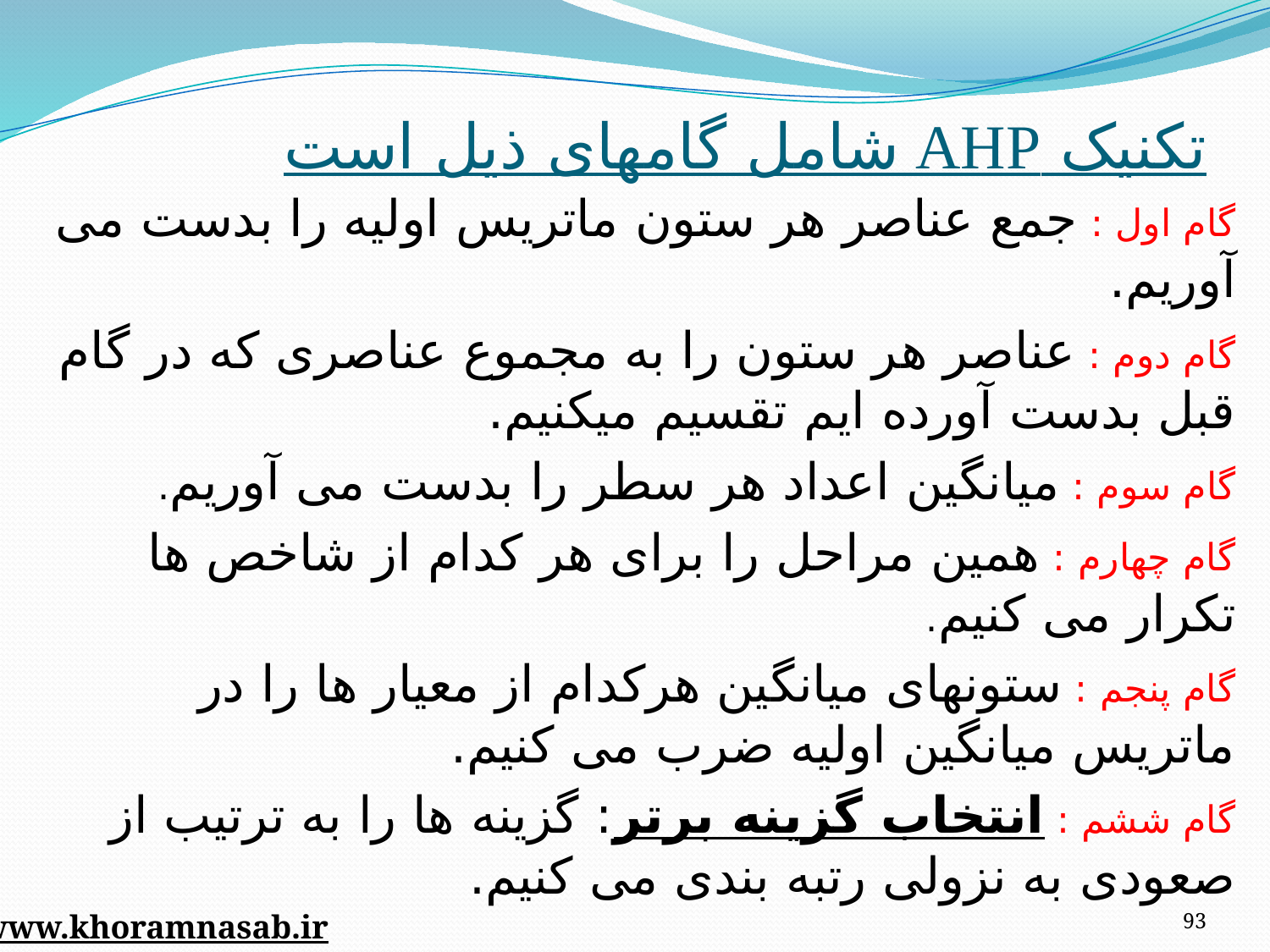

# تکنیک AHP شامل گامهای ذیل است
گام اول : جمع عناصر هر ستون ماتریس اولیه را بدست می آوریم.
گام دوم : عناصر هر ستون را به مجموع عناصری که در گام قبل بدست آورده ایم تقسیم میکنیم.
گام سوم : میانگین اعداد هر سطر را بدست می آوریم.
گام چهارم : همین مراحل را برای هر کدام از شاخص ها تکرار می کنیم.
گام پنجم : ستونهای میانگین هرکدام از معیار ها را در ماتریس میانگین اولیه ضرب می کنیم.
گام ششم : انتخاب گزینه برتر: گزینه ها را به ترتیب از صعودی به نزولی رتبه بندی می کنیم.

93
www.khoramnasab.ir